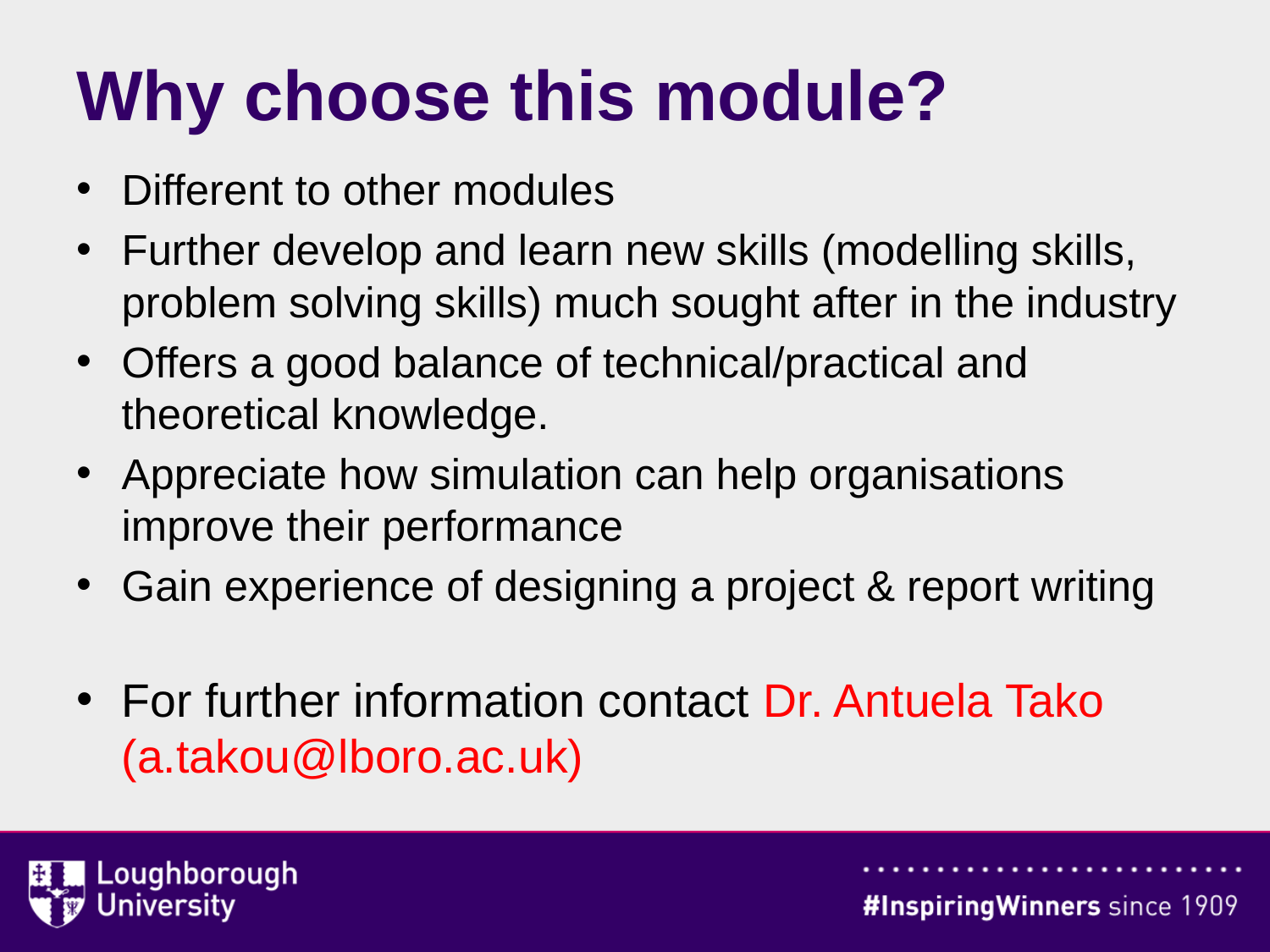

# Why choose this module?
Different to other modules
Further develop and learn new skills (modelling skills, problem solving skills) much sought after in the industry
Offers a good balance of technical/practical and theoretical knowledge.
Appreciate how simulation can help organisations improve their performance
Gain experience of designing a project & report writing

For further information contact Dr. Antuela Tako (a.takou@lboro.ac.uk)